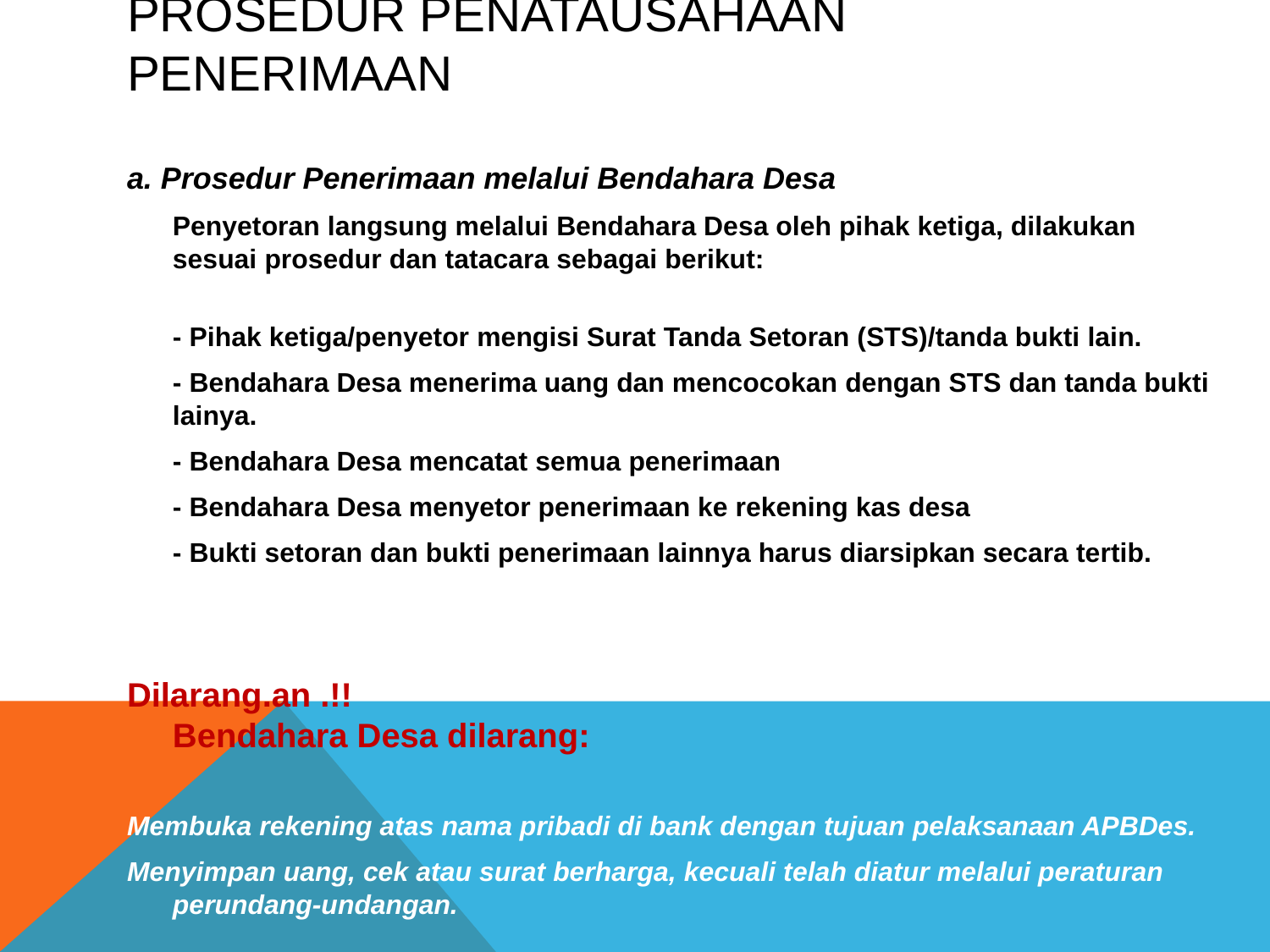

# Prosedur penatausahaan penerimaan
a. Prosedur Penerimaan melalui Bendahara Desa
	Penyetoran langsung melalui Bendahara Desa oleh pihak ketiga, dilakukan sesuai prosedur dan tatacara sebagai berikut:
- Pihak ketiga/penyetor mengisi Surat Tanda Setoran (STS)/tanda bukti lain.
	- Bendahara Desa menerima uang dan mencocokan dengan STS dan tanda bukti lainya.
	- Bendahara Desa mencatat semua penerimaan
	- Bendahara Desa menyetor penerimaan ke rekening kas desa
	- Bukti setoran dan bukti penerimaan lainnya harus diarsipkan secara tertib.

Dilarang.an .!!
Bendahara Desa dilarang:
Membuka rekening atas nama pribadi di bank dengan tujuan pelaksanaan APBDes.
Menyimpan uang, cek atau surat berharga, kecuali telah diatur melalui peraturan perundang-undangan.